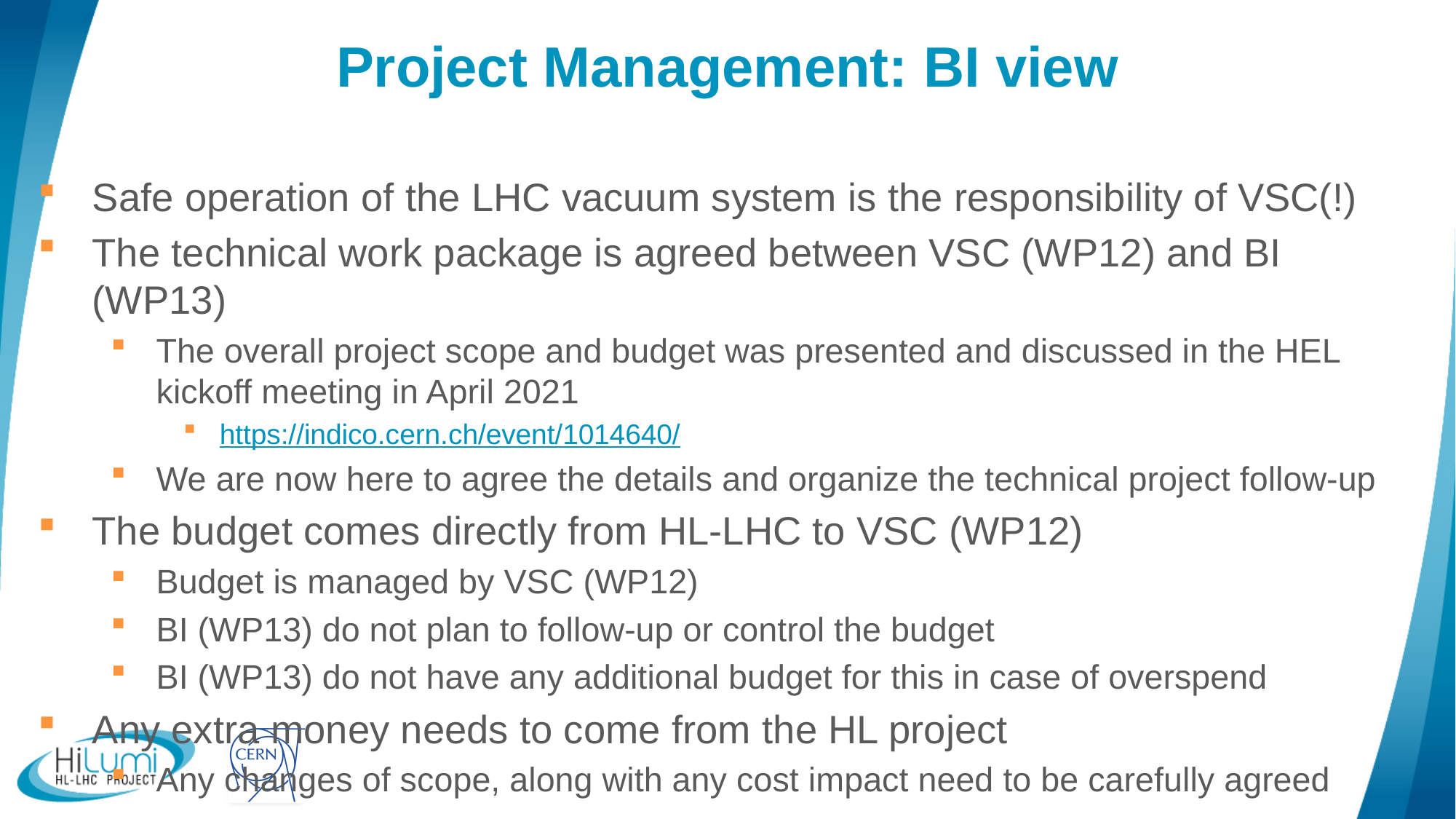

# Project Management: BI view
Safe operation of the LHC vacuum system is the responsibility of VSC(!)
The technical work package is agreed between VSC (WP12) and BI (WP13)
The overall project scope and budget was presented and discussed in the HEL kickoff meeting in April 2021
https://indico.cern.ch/event/1014640/
We are now here to agree the details and organize the technical project follow-up
The budget comes directly from HL-LHC to VSC (WP12)
Budget is managed by VSC (WP12)
BI (WP13) do not plan to follow-up or control the budget
BI (WP13) do not have any additional budget for this in case of overspend
Any extra money needs to come from the HL project
Any changes of scope, along with any cost impact need to be carefully agreed